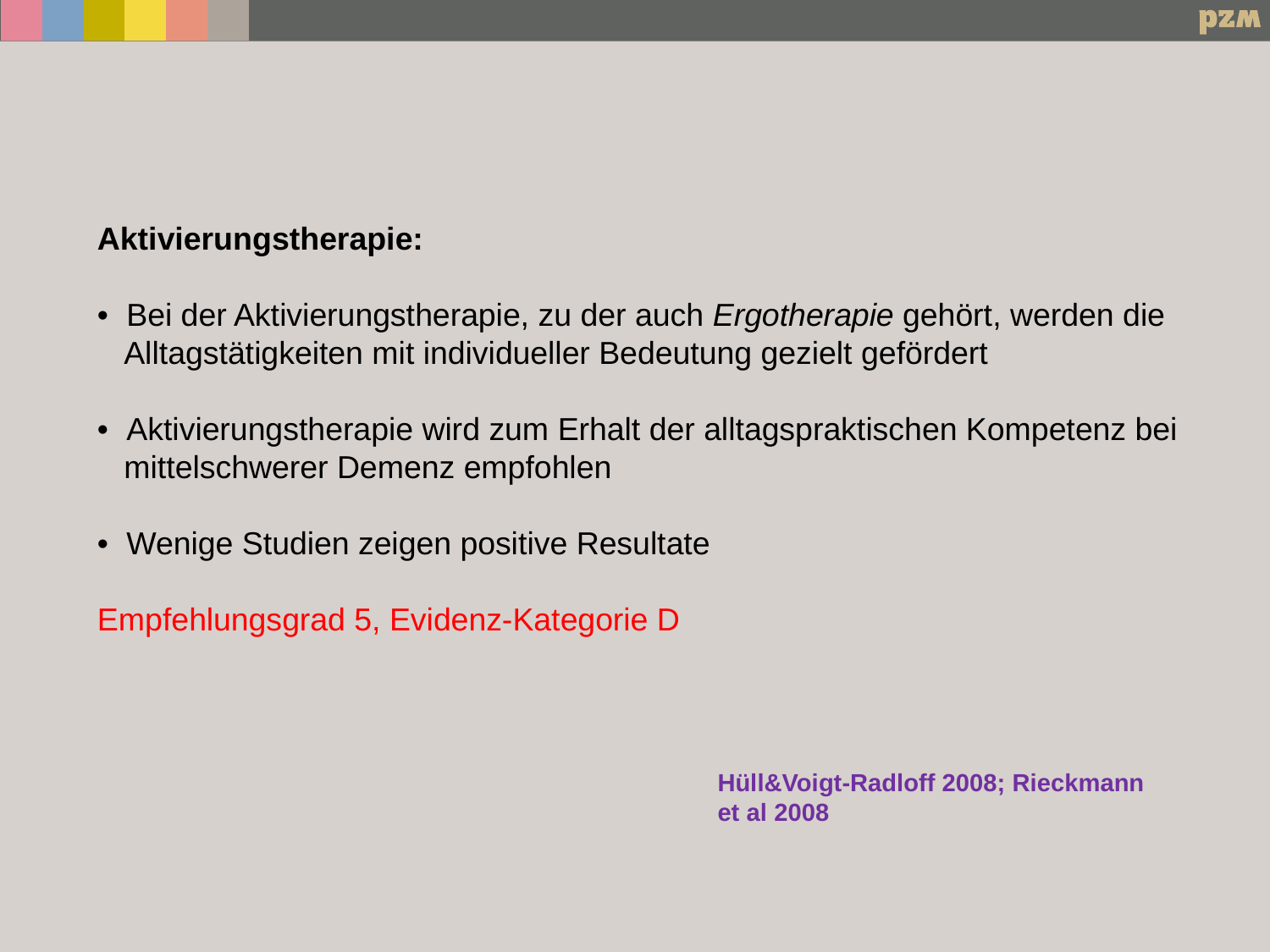

Aktivierungstherapie:

•  Bei der Aktivierungstherapie, zu der auch Ergotherapie gehört, werden die
   Alltagstätigkeiten mit individueller Bedeutung gezielt gefördert

•  Aktivierungstherapie wird zum Erhalt der alltagspraktischen Kompetenz bei
   mittelschwerer Demenz empfohlen

•  Wenige Studien zeigen positive Resultate

Empfehlungsgrad 5, Evidenz-Kategorie D
Hüll&Voigt-Radloff 2008; Rieckmann et al 2008